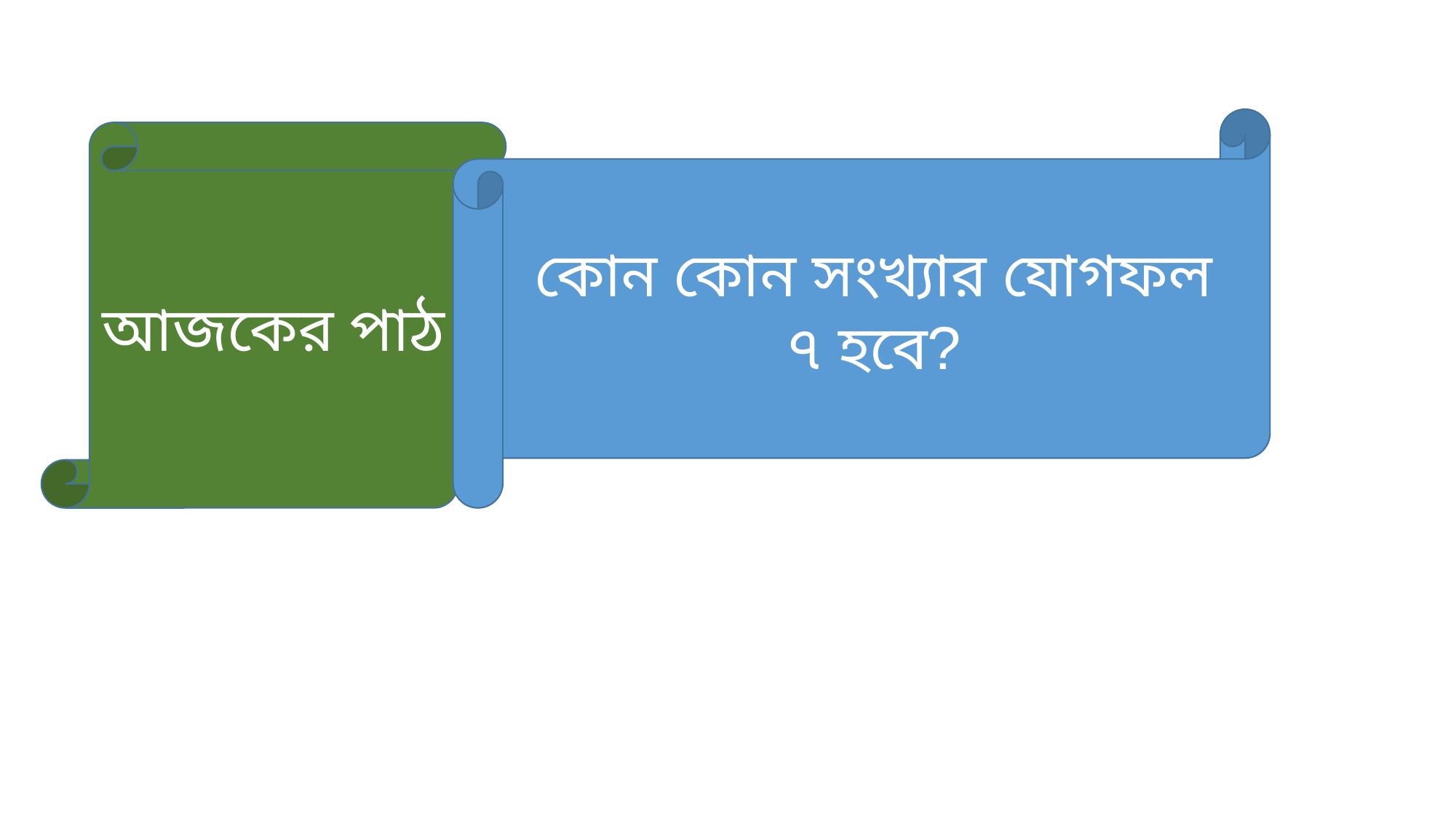

কোন কোন সংখ্যার যোগফল ৭ হবে?
আজকের পাঠ